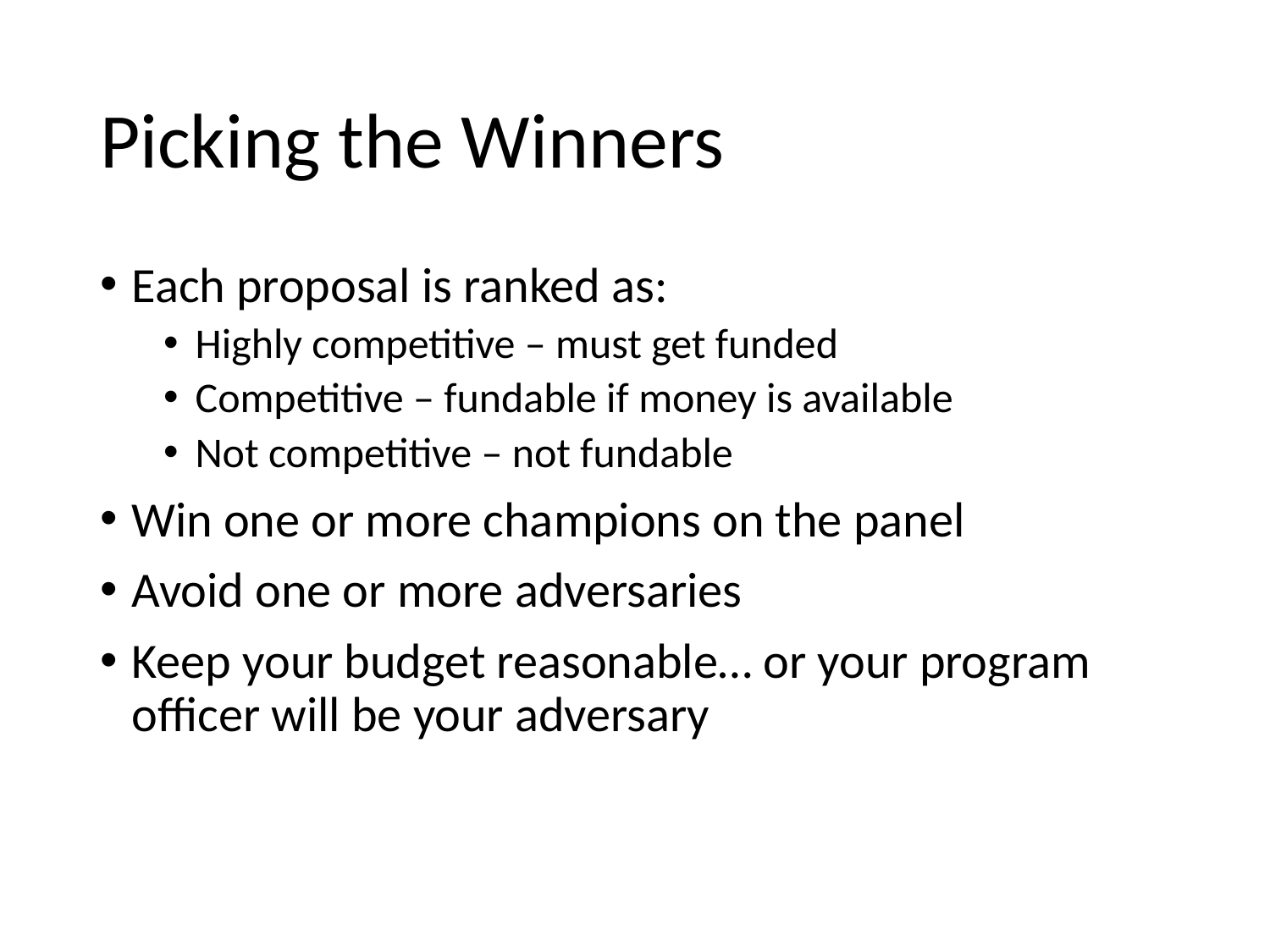

# Picking the Winners
Each proposal is ranked as:
Highly competitive – must get funded
Competitive – fundable if money is available
Not competitive – not fundable
Win one or more champions on the panel
Avoid one or more adversaries
Keep your budget reasonable… or your program officer will be your adversary